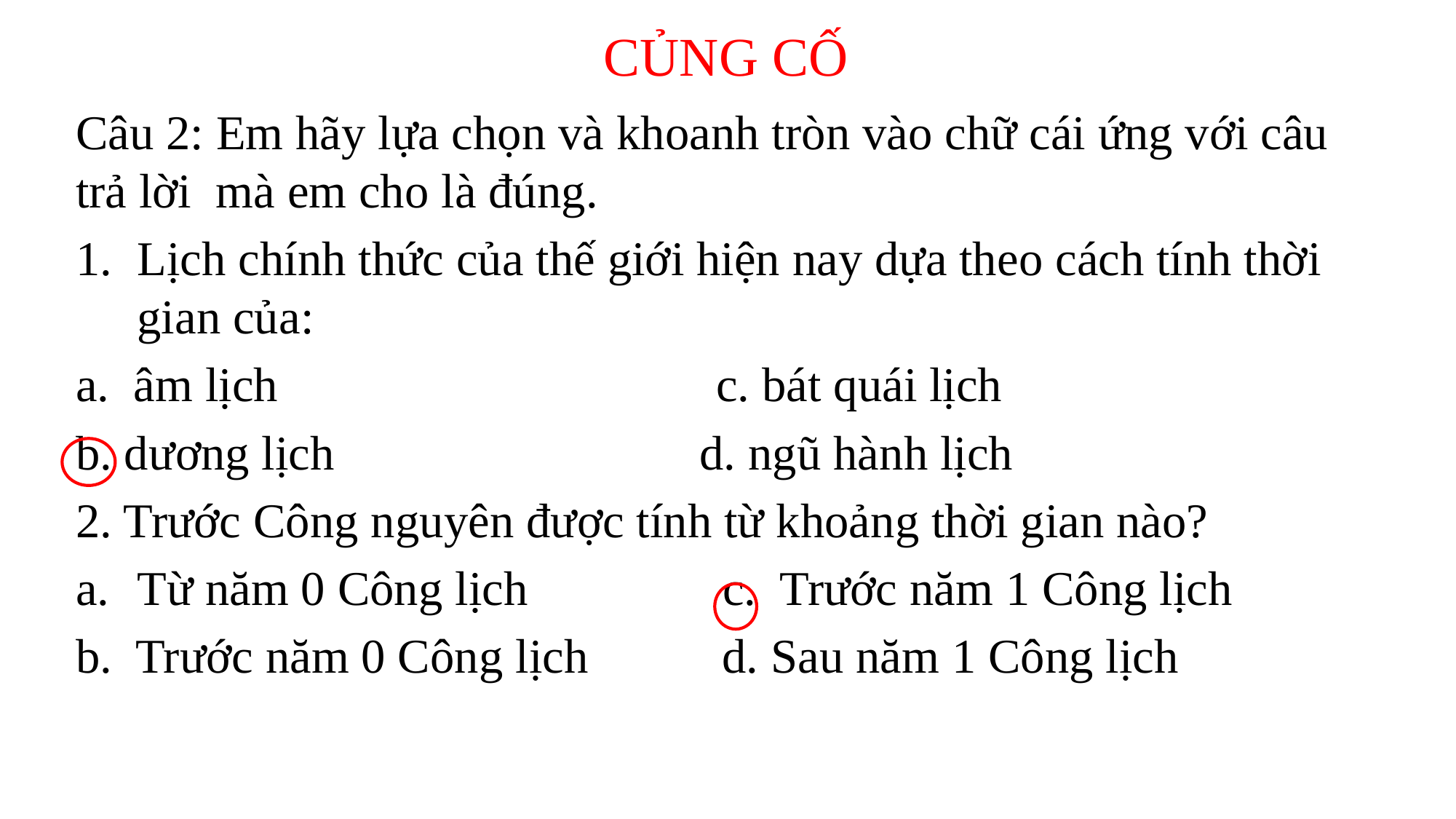

# CỦNG CỐ
Câu 2: Em hãy lựa chọn và khoanh tròn vào chữ cái ứng với câu trả lời  mà em cho là đúng.
Lịch chính thức của thế giới hiện nay dựa theo cách tính thời gian của:
a.  âm lịch                                    c. bát quái lịch
b. dương lịch                              d. ngũ hành lịch
2. Trước Công nguyên được tính từ khoảng thời gian nào?
Từ năm 0 Công lịch                c.  Trước năm 1 Công lịch
b.  Trước năm 0 Công lịch           d. Sau năm 1 Công lịch